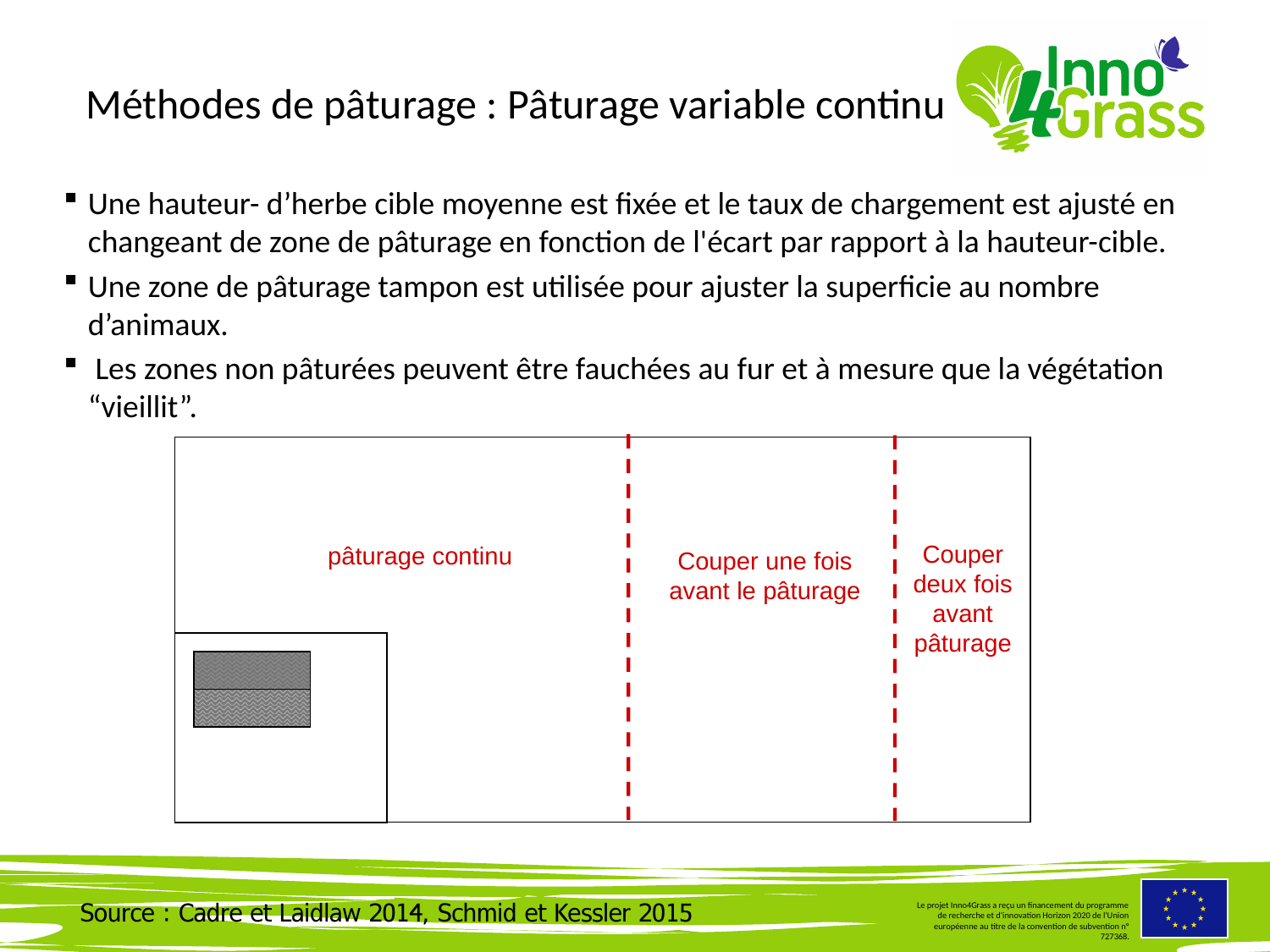

#
Méthodes de pâturage : Pâturage variable continu
Une hauteur- d’herbe cible moyenne est fixée et le taux de chargement est ajusté en changeant de zone de pâturage en fonction de l'écart par rapport à la hauteur-cible.
Une zone de pâturage tampon est utilisée pour ajuster la superficie au nombre d’animaux.
 Les zones non pâturées peuvent être fauchées au fur et à mesure que la végétation “vieillit”.

Couper deux fois
avant pâturage
pâturage continu
Couper une fois
avant le pâturage

Source : Cadre et Laidlaw 2014, Schmid et Kessler 2015